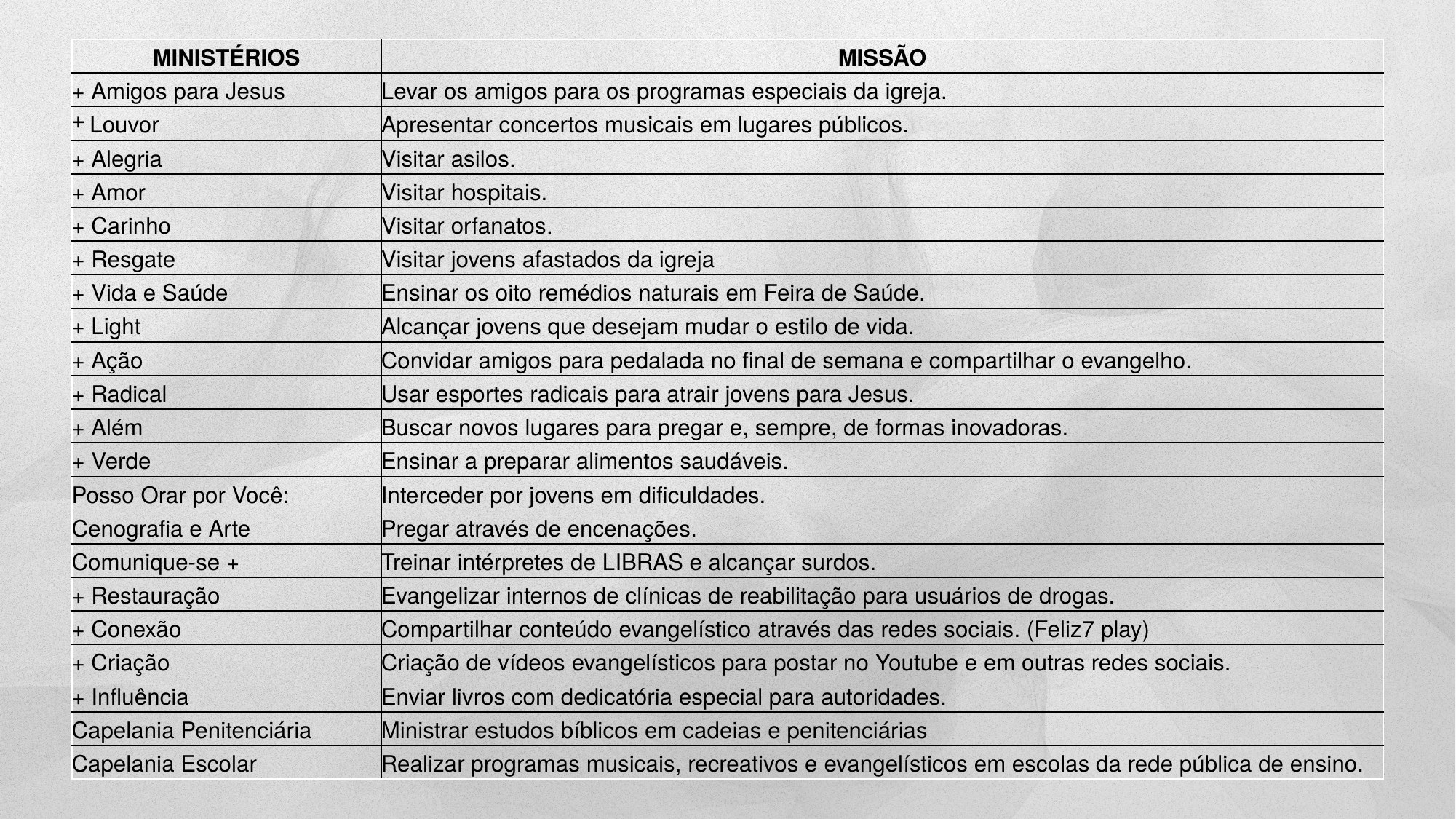

| MINISTÉRIOS | MISSÃO |
| --- | --- |
| + Amigos para Jesus | Levar os amigos para os programas especiais da igreja. |
| Louvor | Apresentar concertos musicais em lugares públicos. |
| + Alegria | Visitar asilos. |
| + Amor | Visitar hospitais. |
| + Carinho | Visitar orfanatos. |
| + Resgate | Visitar jovens afastados da igreja |
| + Vida e Saúde | Ensinar os oito remédios naturais em Feira de Saúde. |
| + Light | Alcançar jovens que desejam mudar o estilo de vida. |
| + Ação | Convidar amigos para pedalada no final de semana e compartilhar o evangelho. |
| + Radical | Usar esportes radicais para atrair jovens para Jesus. |
| + Além | Buscar novos lugares para pregar e, sempre, de formas inovadoras. |
| + Verde | Ensinar a preparar alimentos saudáveis. |
| Posso Orar por Você: | Interceder por jovens em dificuldades. |
| Cenografia e Arte | Pregar através de encenações. |
| Comunique-se + | Treinar intérpretes de LIBRAS e alcançar surdos. |
| + Restauração | Evangelizar internos de clínicas de reabilitação para usuários de drogas. |
| + Conexão | Compartilhar conteúdo evangelístico através das redes sociais. (Feliz7 play) |
| + Criação | Criação de vídeos evangelísticos para postar no Youtube e em outras redes sociais. |
| + Influência | Enviar livros com dedicatória especial para autoridades. |
| Capelania Penitenciária | Ministrar estudos bíblicos em cadeias e penitenciárias |
| Capelania Escolar | Realizar programas musicais, recreativos e evangelísticos em escolas da rede pública de ensino. |